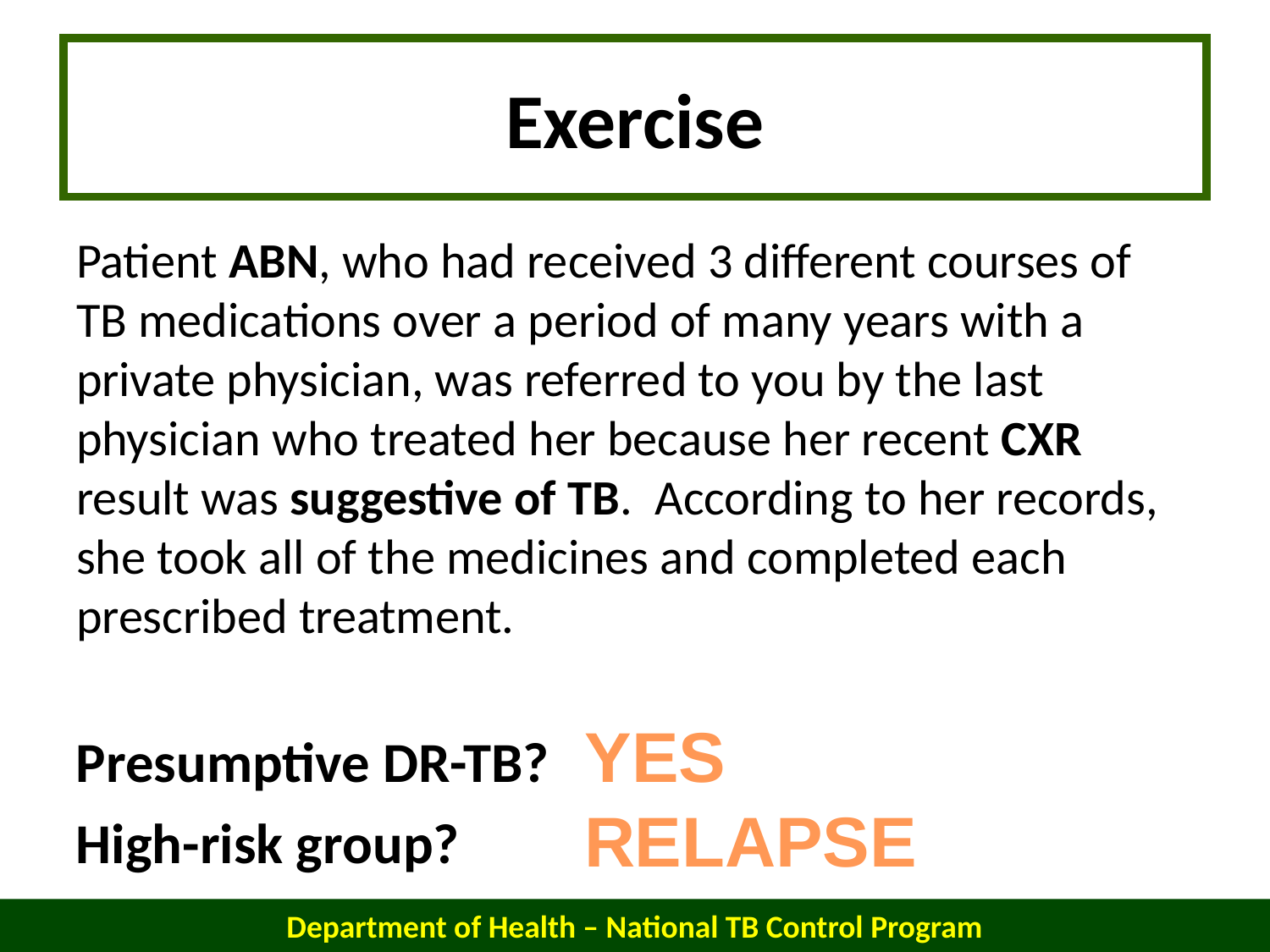

# Exercise
Patient ABN, who had received 3 different courses of TB medications over a period of many years with a private physician, was referred to you by the last physician who treated her because her recent CXR result was suggestive of TB.  According to her records, she took all of the medicines and completed each prescribed treatment.
YES
Presumptive DR-TB?
High-risk group?
RELAPSE
Department of Health – National TB Control Program